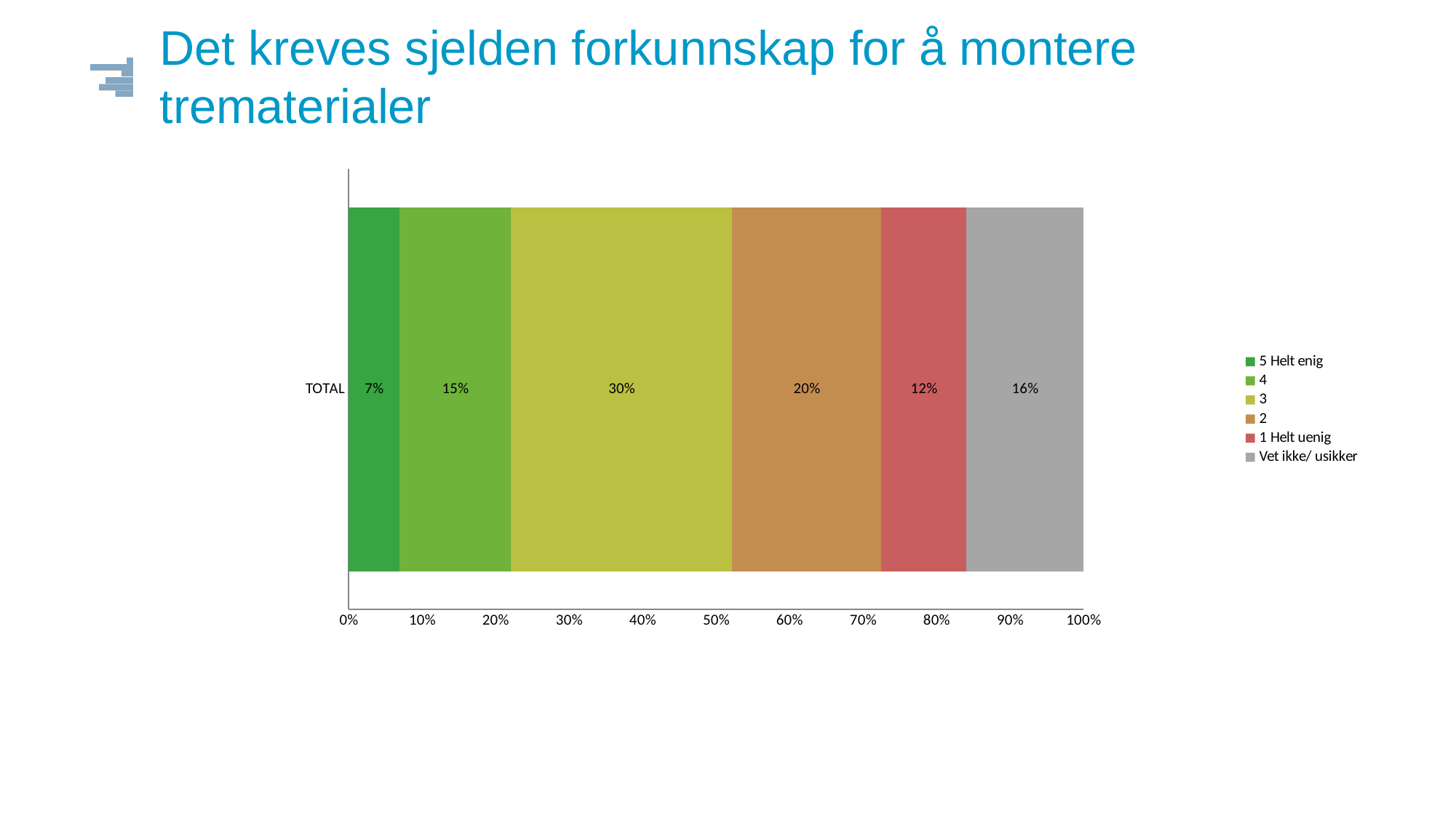

# Det kreves sjelden forkunnskap for å montere trematerialer

### Chart

| Category | 5 Helt enig | 4 | 3 | 2 | 1 Helt uenig | Vet ikke/ usikker |
|---|---|---|---|---|---|---|
| TOTAL | 0.069 | 0.152 | 0.301 | 0.203 | 0.116 | 0.159 |